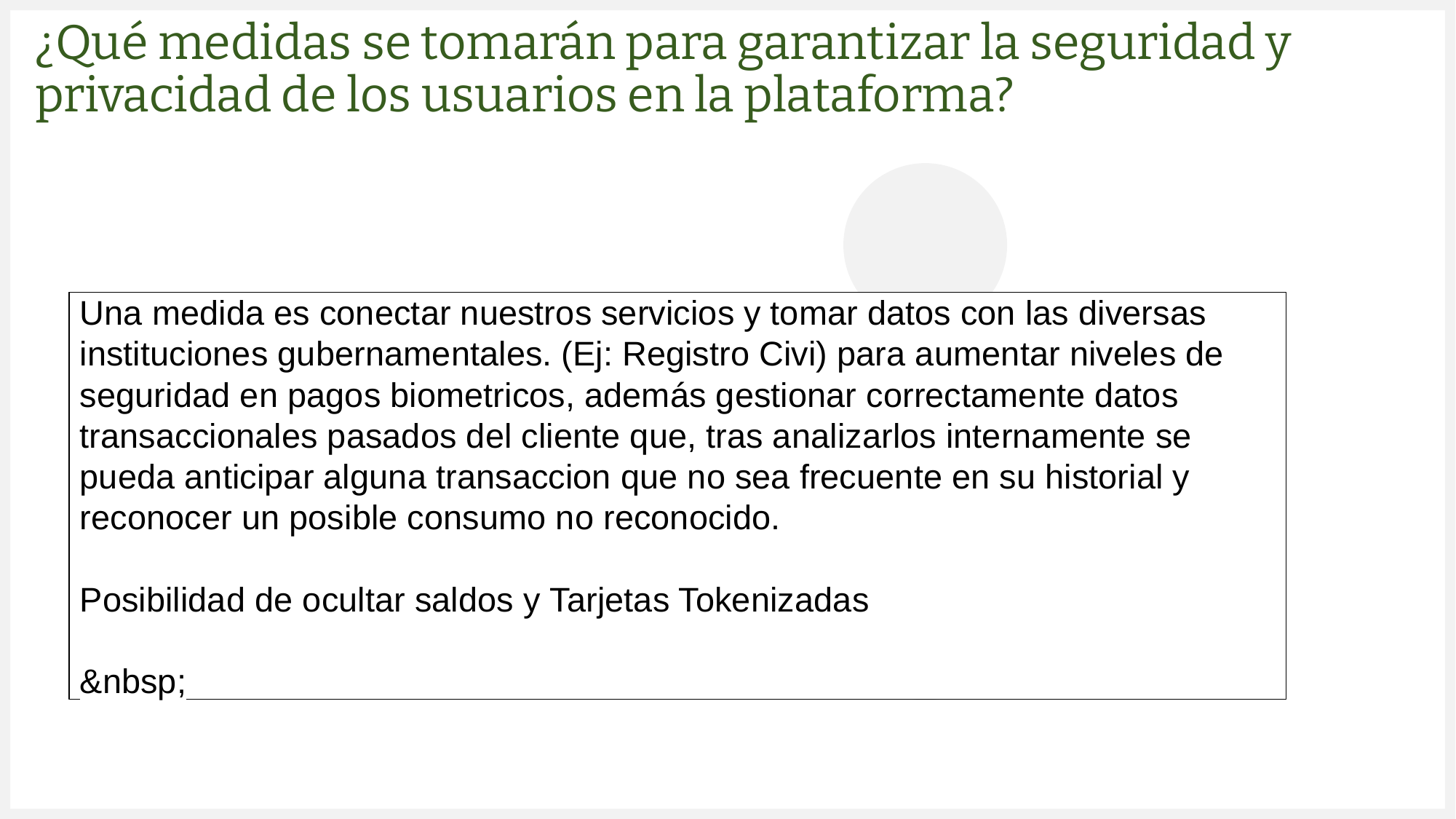

# ¿Qué medidas se tomarán para garantizar la seguridad y privacidad de los usuarios en la plataforma?
Una medida es conectar nuestros servicios y tomar datos con las diversas instituciones gubernamentales. (Ej: Registro Civi) para aumentar niveles de seguridad en pagos biometricos, además gestionar correctamente datos transaccionales pasados del cliente que, tras analizarlos internamente se pueda anticipar alguna transaccion que no sea frecuente en su historial y reconocer un posible consumo no reconocido.
Posibilidad de ocultar saldos y Tarjetas Tokenizadas
&nbsp;